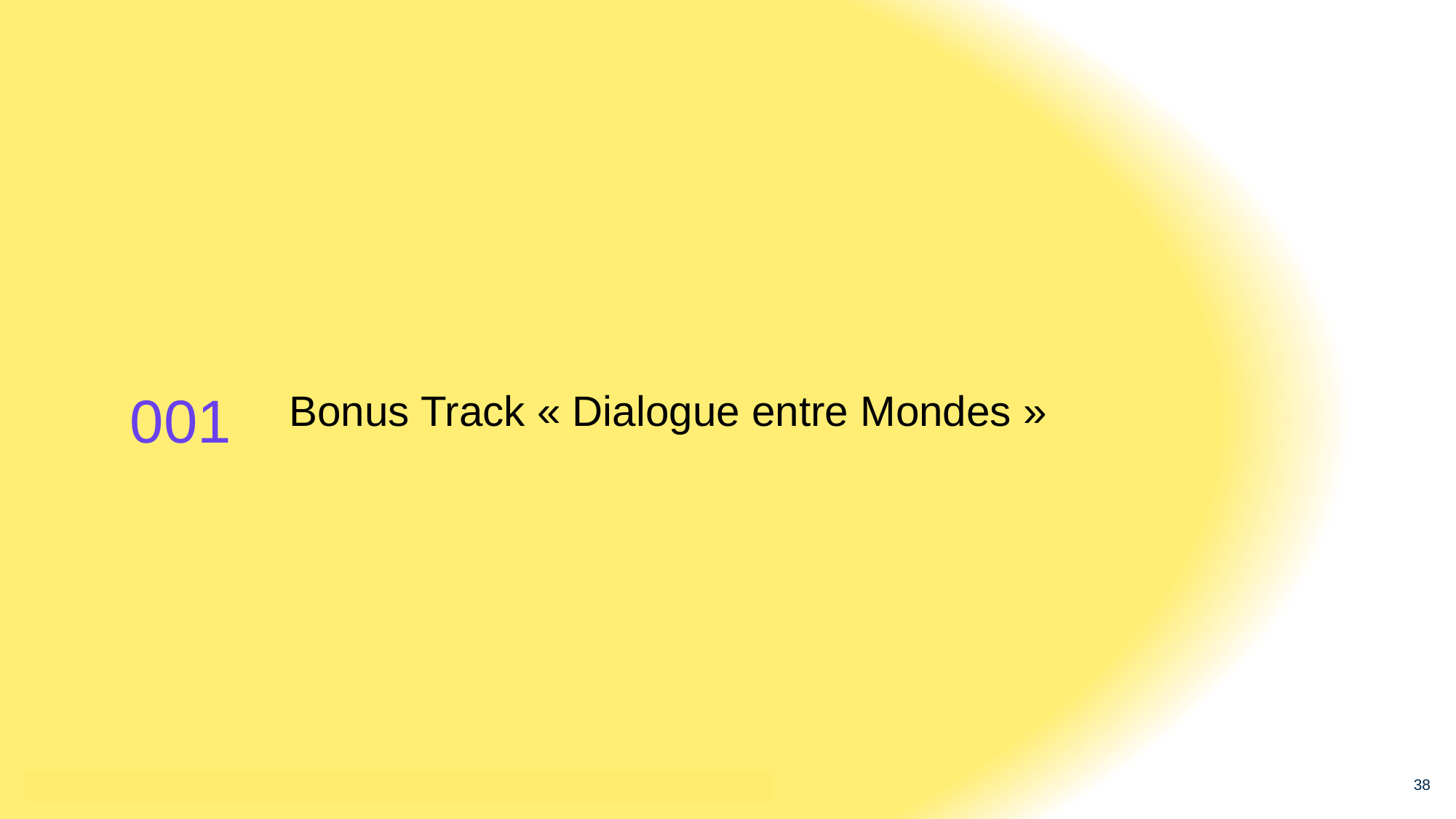

001
Bonus Track « Dialogue entre Mondes »